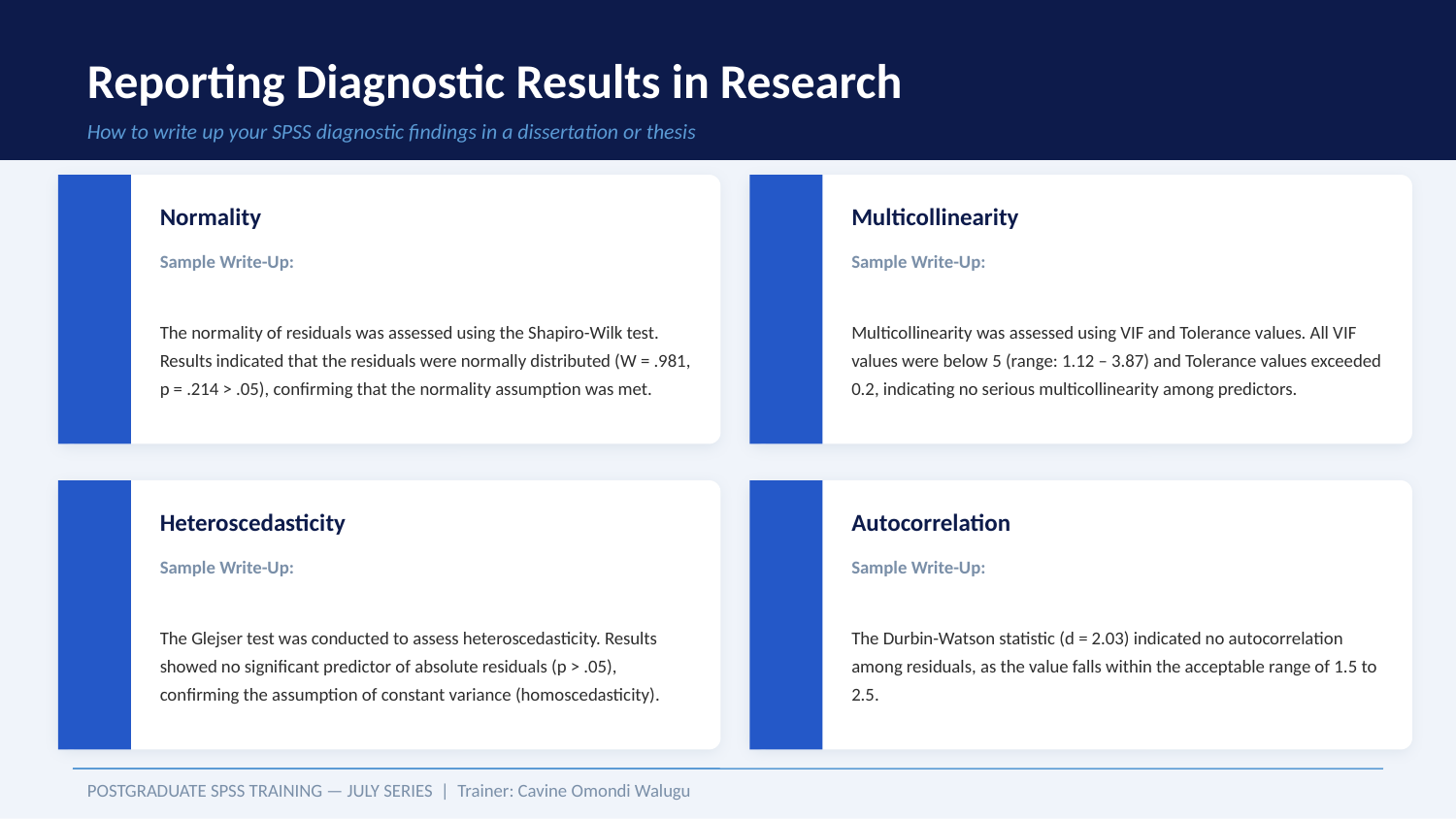

Reporting Diagnostic Results in Research
How to write up your SPSS diagnostic findings in a dissertation or thesis

Normality
Multicollinearity
Sample Write-Up:
Sample Write-Up:
The normality of residuals was assessed using the Shapiro-Wilk test. Results indicated that the residuals were normally distributed (W = .981, p = .214 > .05), confirming that the normality assumption was met.
Multicollinearity was assessed using VIF and Tolerance values. All VIF values were below 5 (range: 1.12 – 3.87) and Tolerance values exceeded 0.2, indicating no serious multicollinearity among predictors.

Heteroscedasticity
Autocorrelation
Sample Write-Up:
Sample Write-Up:
The Glejser test was conducted to assess heteroscedasticity. Results showed no significant predictor of absolute residuals (p > .05), confirming the assumption of constant variance (homoscedasticity).
The Durbin-Watson statistic (d = 2.03) indicated no autocorrelation among residuals, as the value falls within the acceptable range of 1.5 to 2.5.

POSTGRADUATE SPSS TRAINING — JULY SERIES  |  Trainer: Cavine Omondi Walugu